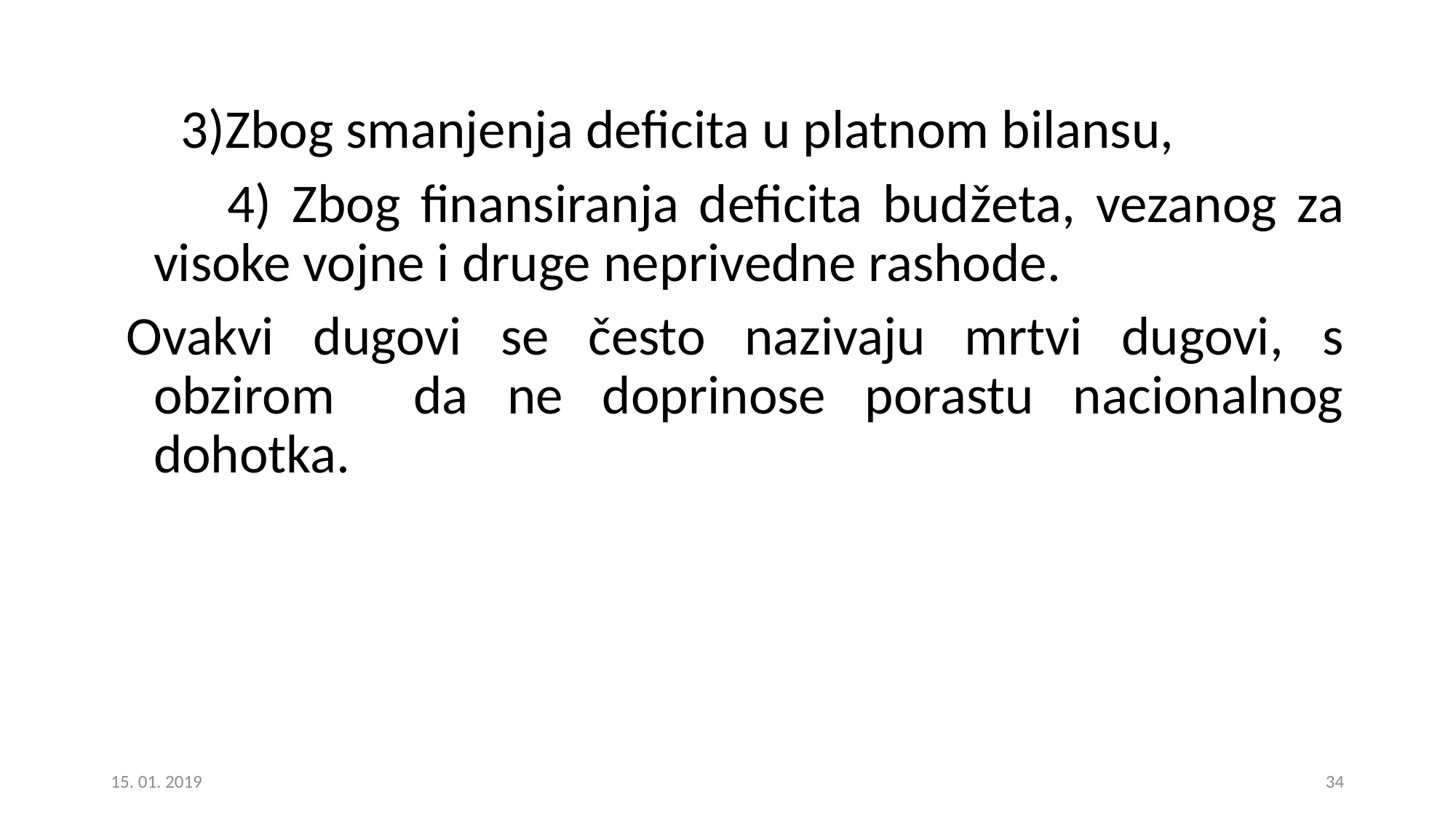

3)Zbog smanjenja deficita u platnom bilansu,
     4) Zbog finansiranja deficita budžeta, vezanog za visoke vojne i druge neprivedne rashode.
Ovakvi dugovi se često nazivaju mrtvi dugovi, s obzirom  da ne doprinose porastu nacionalnog dohotka.
15. 01. 2019
34